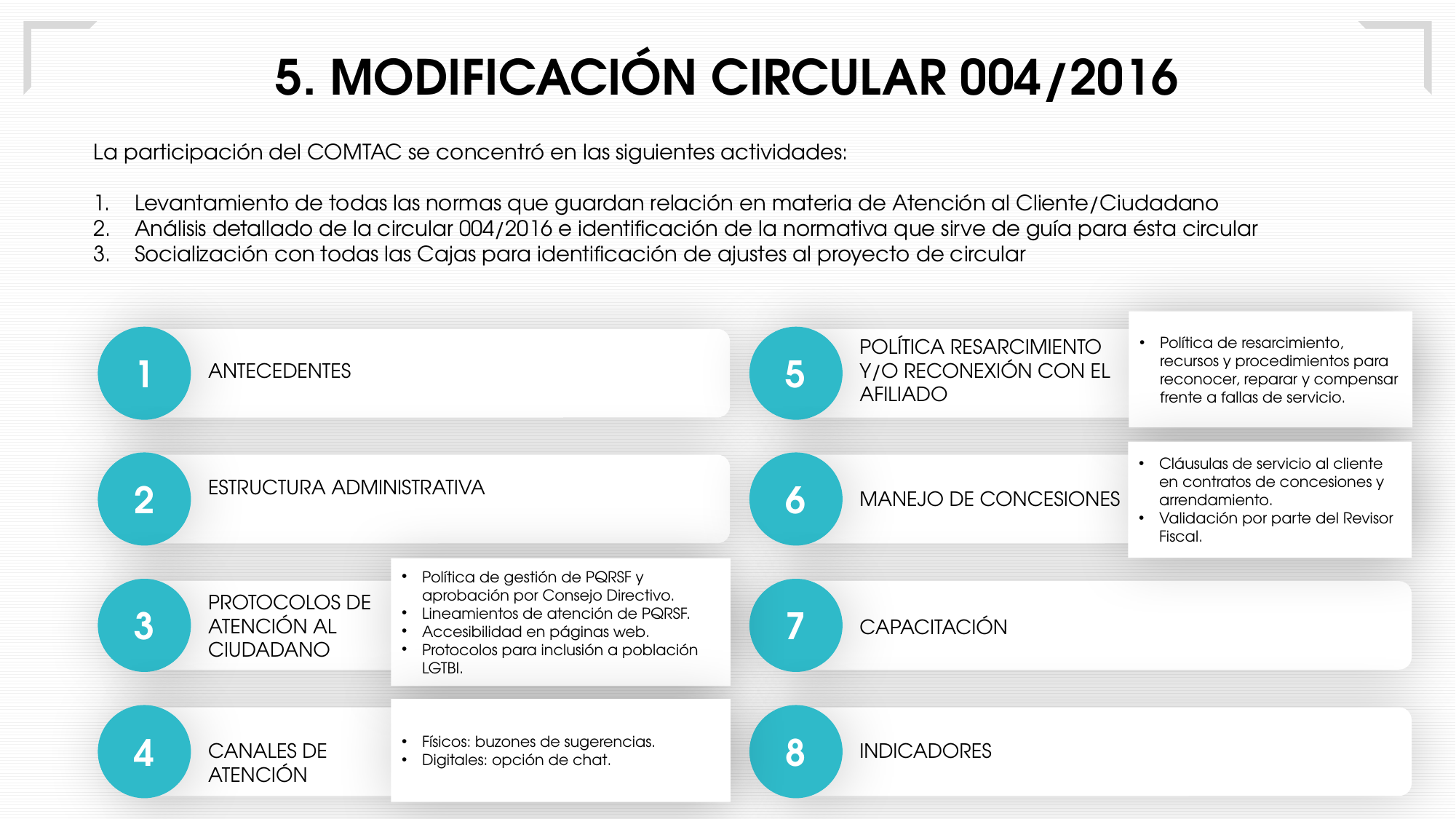

5. MODIFICACIÓN CIRCULAR 004/2016
La participación del COMTAC se concentró en las siguientes actividades:

Levantamiento de todas las normas que guardan relación en materia de Atención al Cliente/Ciudadano
Análisis detallado de la circular 004/2016 e identificación de la normativa que sirve de guía para ésta circular
Socialización con todas las Cajas para identificación de ajustes al proyecto de circular
Política de resarcimiento, recursos y procedimientos para reconocer, reparar y compensar frente a fallas de servicio.
1
5

POLÍTICA RESARCIMIENTO Y/O RECONEXIÓN CON EL AFILIADO
ANTECEDENTES
Cláusulas de servicio al cliente en contratos de concesiones y arrendamiento.
Validación por parte del Revisor Fiscal.
2
6

ESTRUCTURA ADMINISTRATIVA
MANEJO DE CONCESIONES
Política de gestión de PQRSF y aprobación por Consejo Directivo.
Lineamientos de atención de PQRSF.
Accesibilidad en páginas web.
Protocolos para inclusión a población  LGTBI.
3
7

PROTOCOLOS DE ATENCIÓN AL CIUDADANO
CAPACITACIÓN
Físicos: buzones de sugerencias.
Digitales: opción de chat.
4
8

CANALES DE ATENCIÓN
INDICADORES